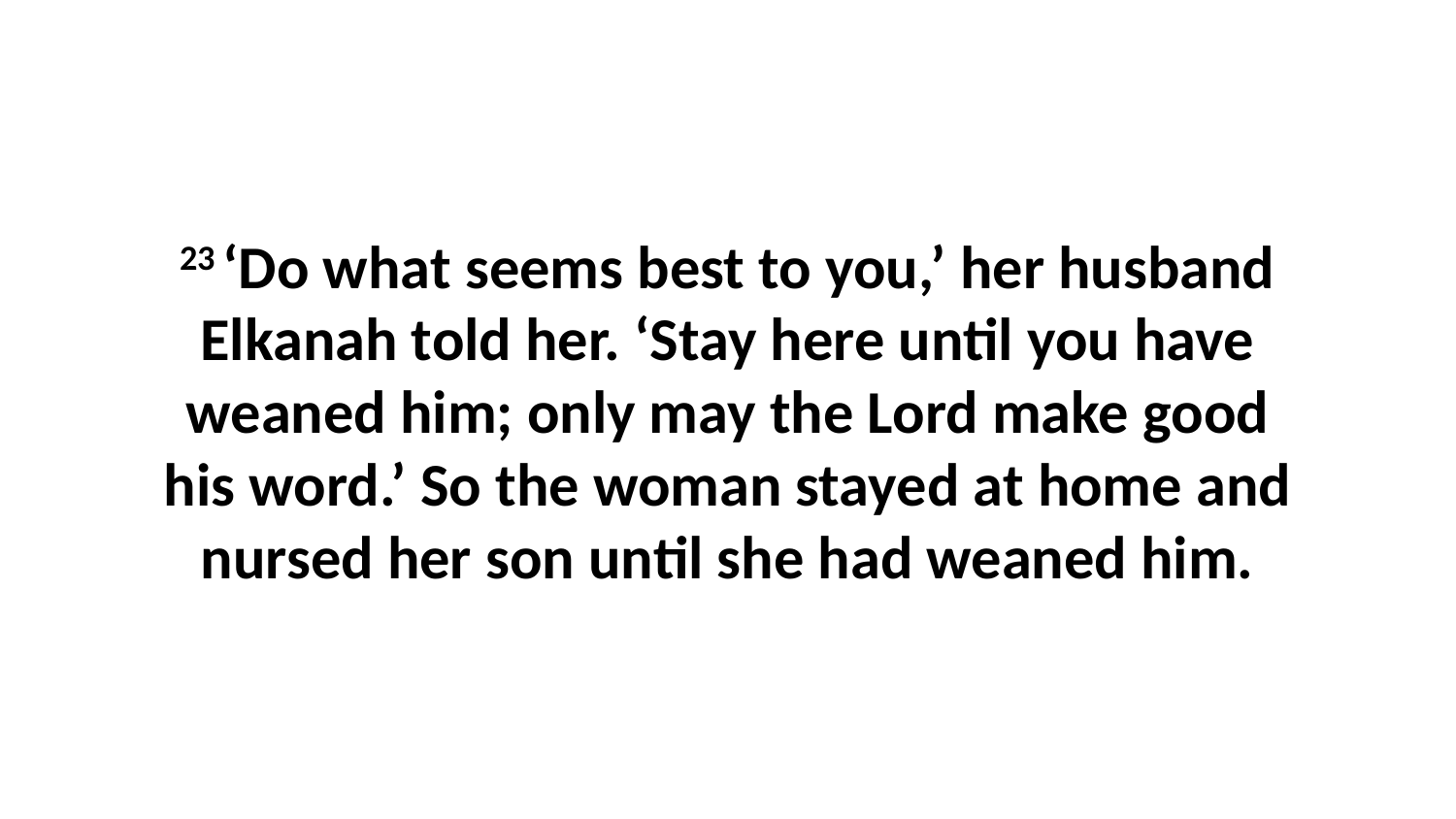

23 ‘Do what seems best to you,’ her husband Elkanah told her. ‘Stay here until you have weaned him; only may the Lord make good his word.’ So the woman stayed at home and nursed her son until she had weaned him.